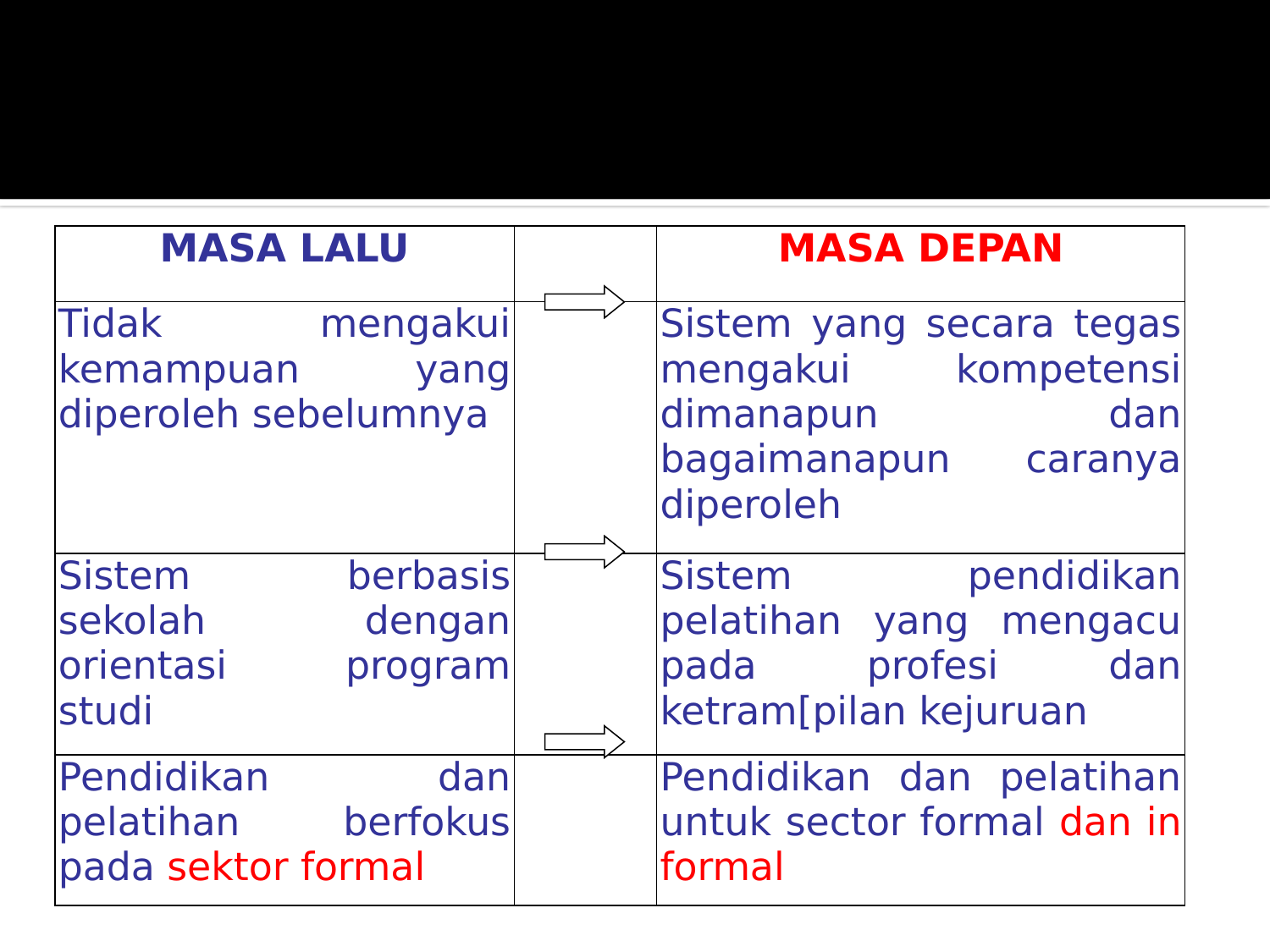

| MASA LALU |  | MASA DEPAN |
| --- | --- | --- |
| Tidak mengakui kemampuan yang diperoleh sebelumnya |  | Sistem yang secara tegas mengakui kompetensi dimanapun dan bagaimanapun caranya diperoleh |
| Sistem berbasis sekolah dengan orientasi program studi |  | Sistem pendidikan pelatihan yang mengacu pada profesi dan ketram[pilan kejuruan |
| Pendidikan dan pelatihan berfokus pada sektor formal |  | Pendidikan dan pelatihan untuk sector formal dan in formal |